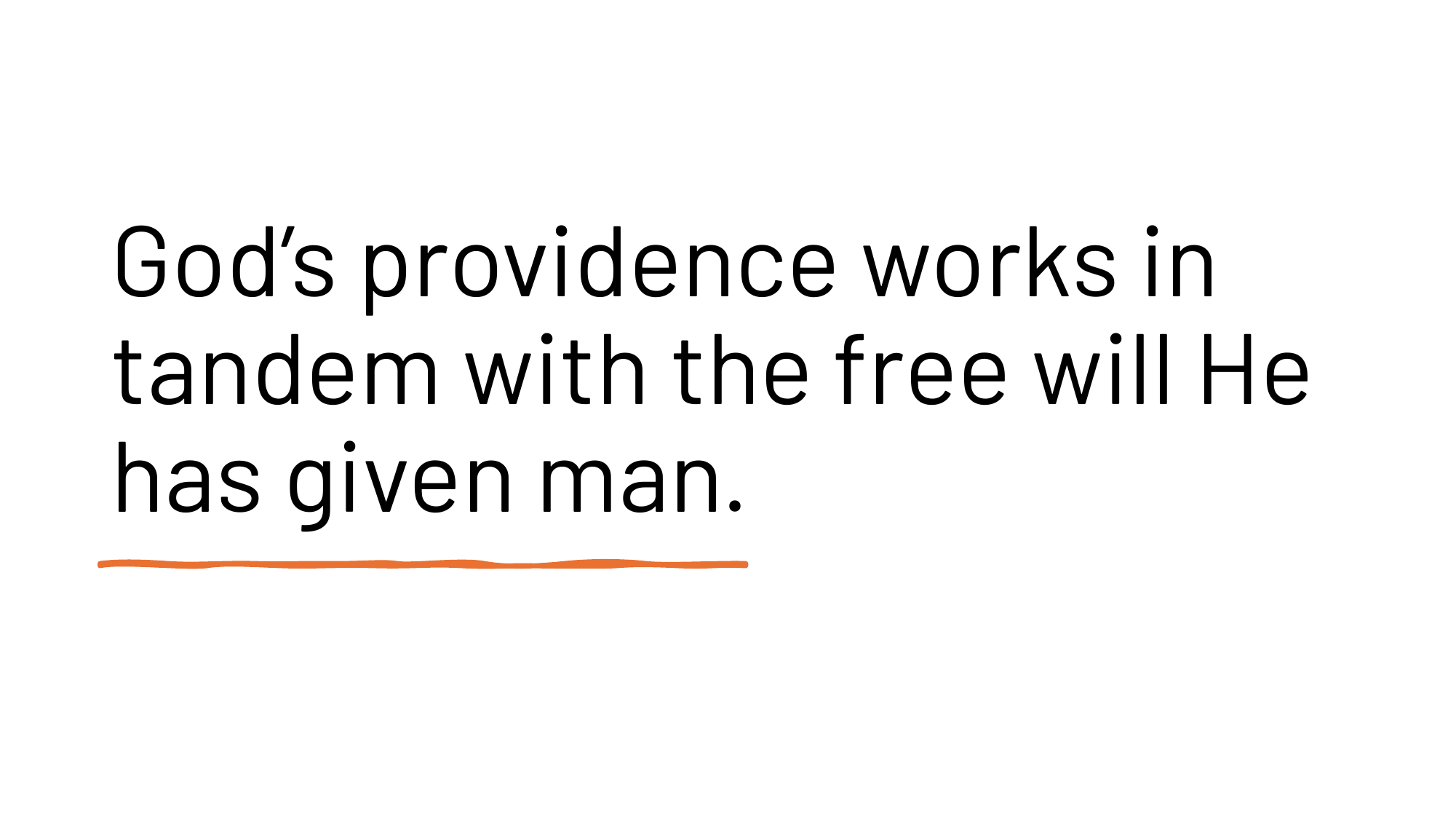

# God’s providence works in tandem with the free will He has given man.